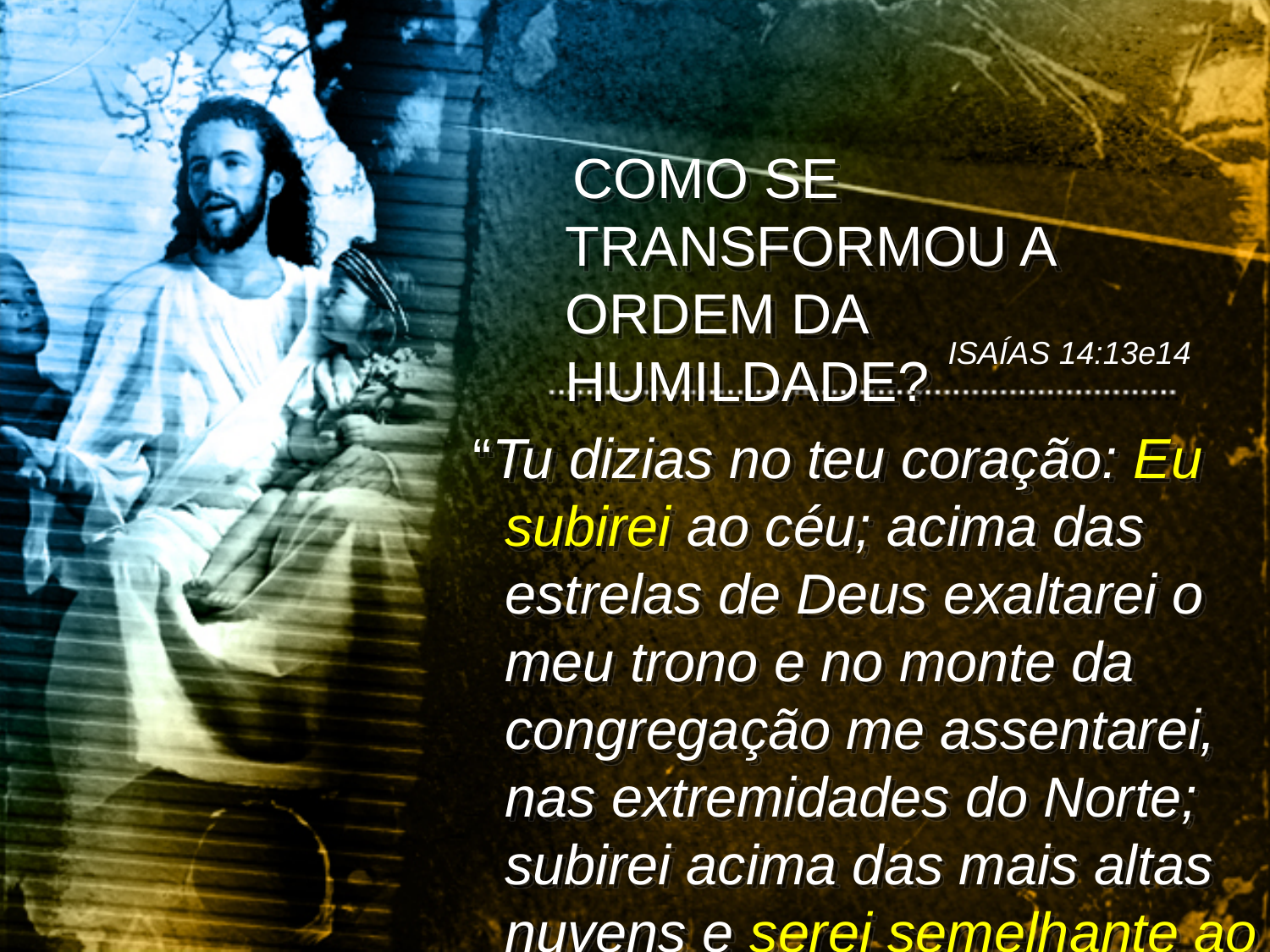

COMO SE TRANSFORMOU A ORDEM DA HUMILDADE?
ISAÍAS 14:13e14
 “Tu dizias no teu coração: Eu subirei ao céu; acima das estrelas de Deus exaltarei o meu trono e no monte da congregação me assentarei, nas extremidades do Norte; subirei acima das mais altas nuvens e serei semelhante ao Altíssimo.”